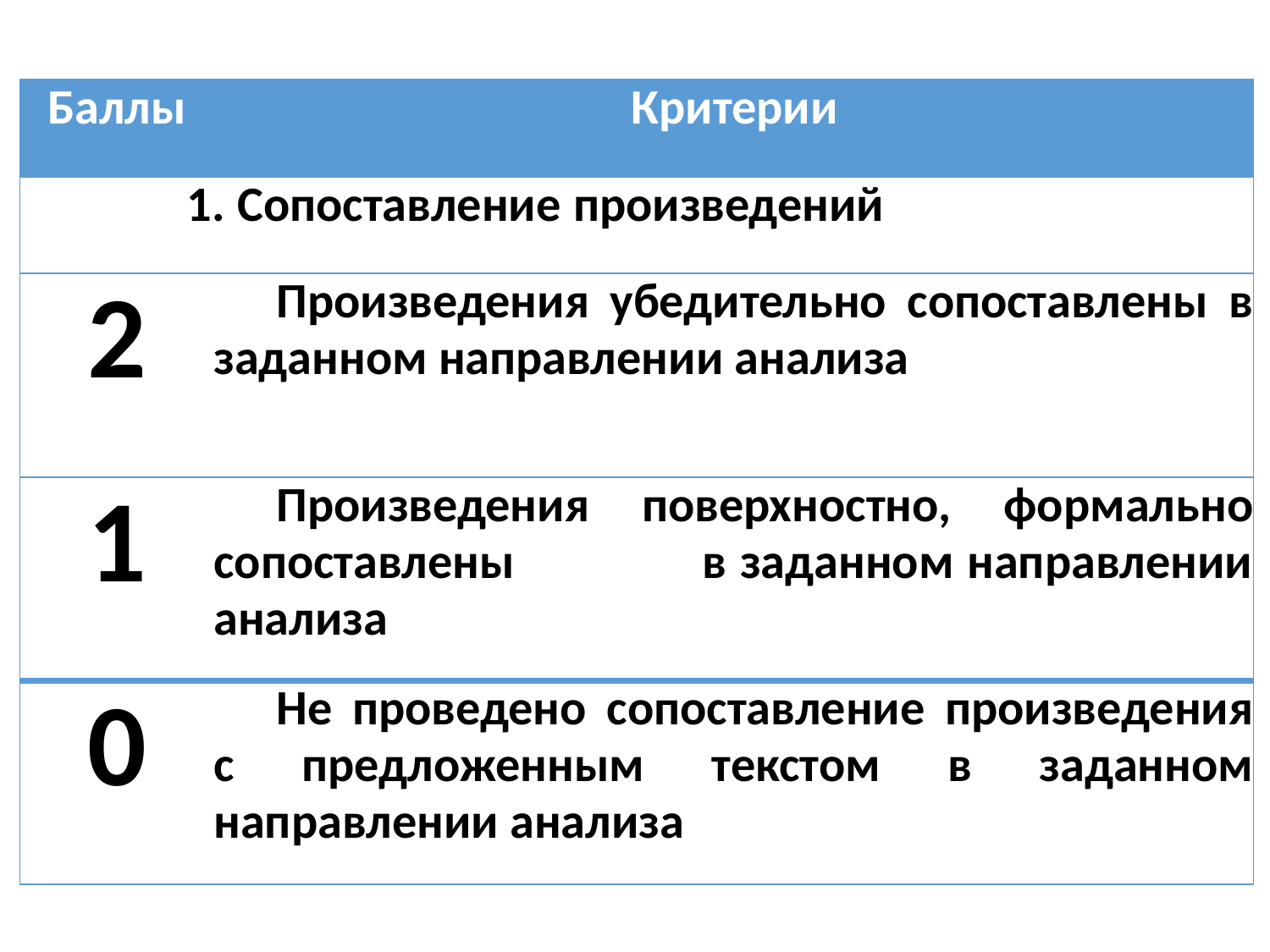

| Баллы | Критерии |
| --- | --- |
| 1. Сопоставление произведений |  |
| 2 | Произведения убедительно сопоставлены в заданном направлении анализа |
| 1 | Произведения поверхностно, формально сопоставлены в заданном направлении анализа |
| 0 | Не проведено сопоставление произведения с предложенным текстом в заданном направлении анализа |